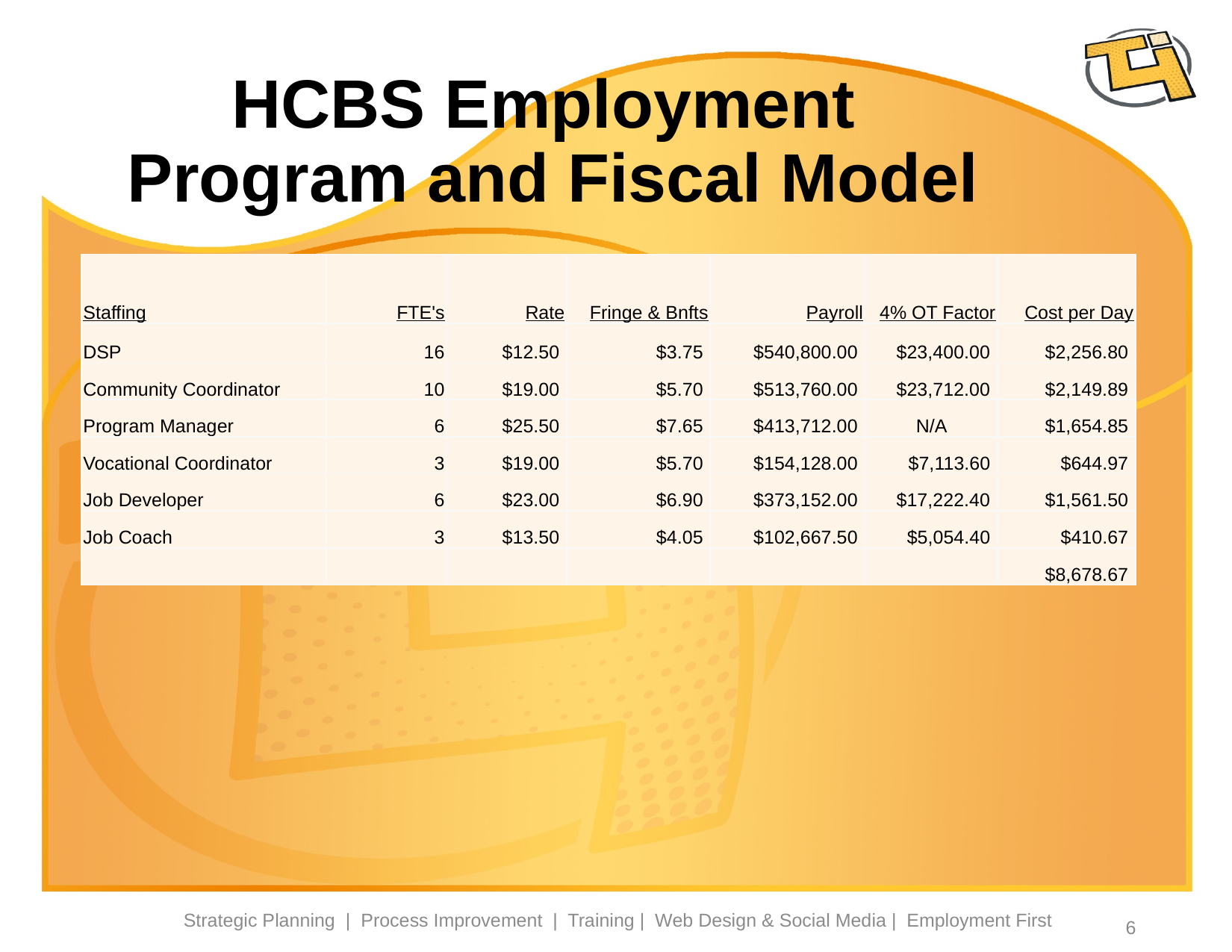

# HCBS Employment Program and Fiscal Model

| Staffing | FTE's | Rate | Fringe & Bnfts | Payroll | 4% OT Factor | Cost per Day |
| --- | --- | --- | --- | --- | --- | --- |
| DSP | 16 | $12.50 | $3.75 | $540,800.00 | $23,400.00 | $2,256.80 |
| Community Coordinator | 10 | $19.00 | $5.70 | $513,760.00 | $23,712.00 | $2,149.89 |
| Program Manager | 6 | $25.50 | $7.65 | $413,712.00 | N/A | $1,654.85 |
| Vocational Coordinator | 3 | $19.00 | $5.70 | $154,128.00 | $7,113.60 | $644.97 |
| Job Developer | 6 | $23.00 | $6.90 | $373,152.00 | $17,222.40 | $1,561.50 |
| Job Coach | 3 | $13.50 | $4.05 | $102,667.50 | $5,054.40 | $410.67 |
|  |  |  |  |  |  | $8,678.67 |
Strategic Planning  |  Process Improvement  |  Training |  Web Design & Social Media |  Employment First
6